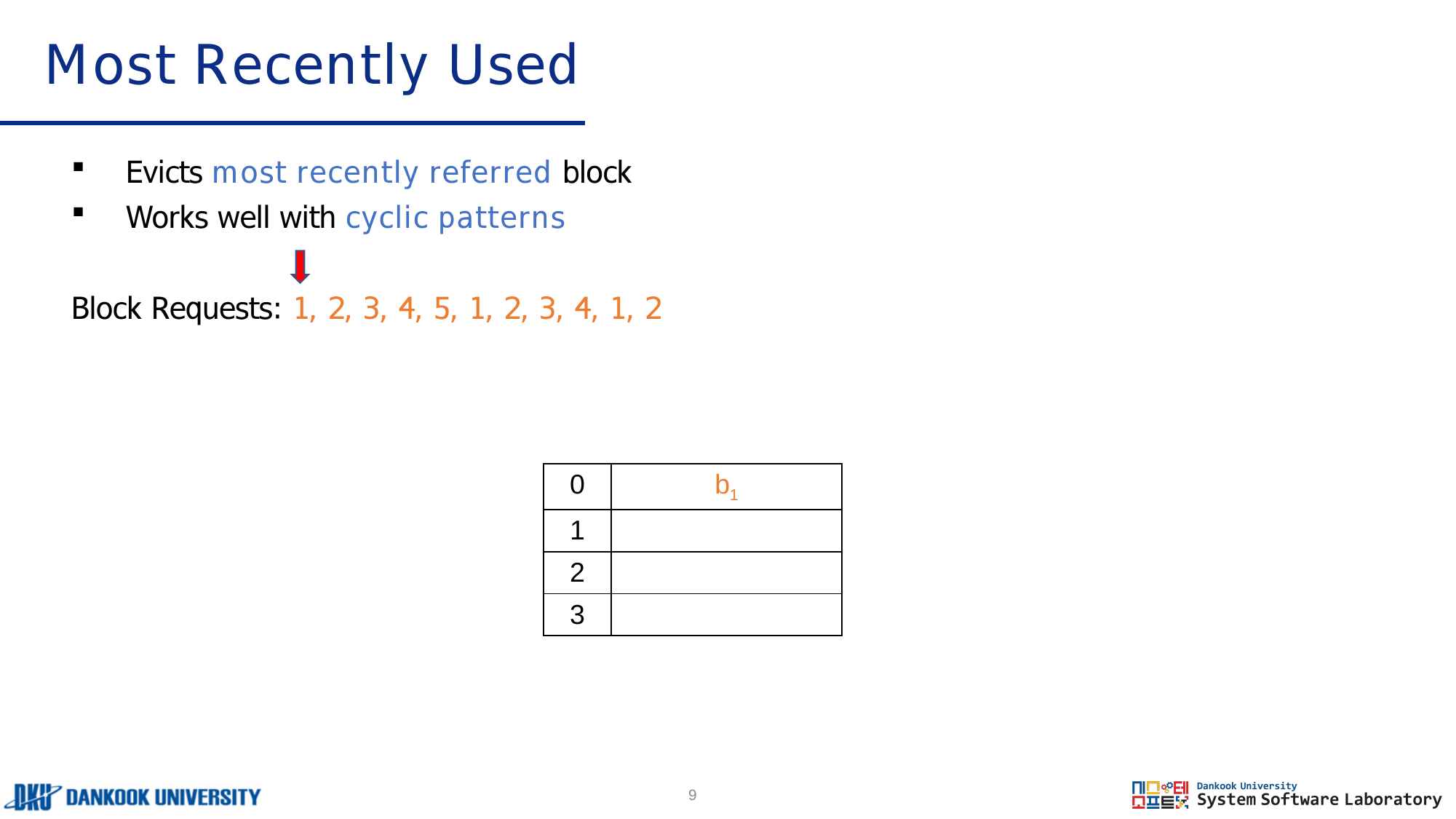

# Most Recently Used
Evicts most recently referred block
Works well with cyclic patterns

Block Requests: 1, 2, 3, 4, 5, 1, 2, 3, 4, 1, 2

| 0 | b1 |
| --- | --- |
| 1 |  |
| 2 |  |
| 3 |  |
9